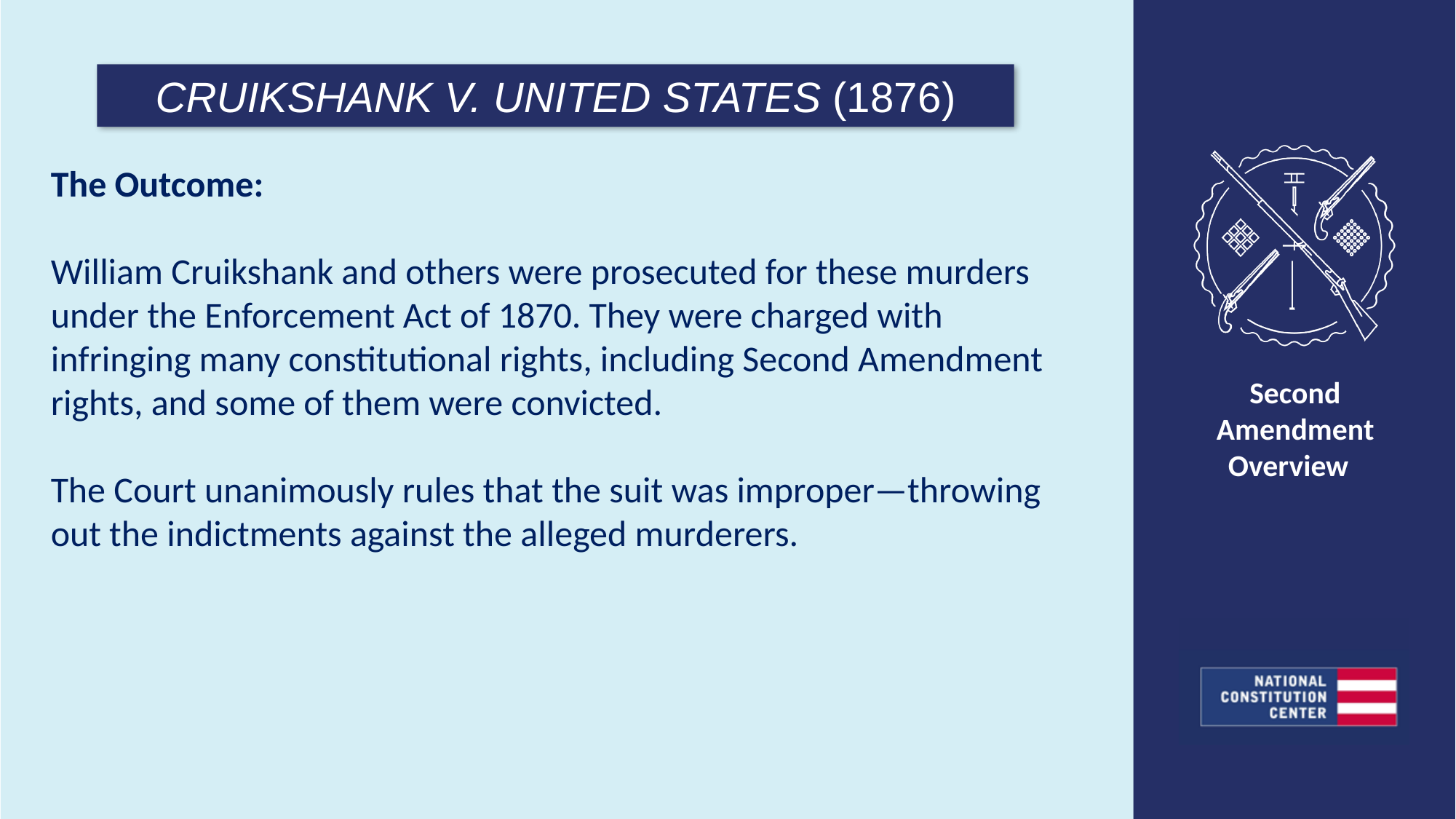

CRUIKSHANK V. UNITED STATES (1876)
The Outcome:

William Cruikshank and others were prosecuted for these murders under the Enforcement Act of 1870. They were charged with infringing many constitutional rights, including Second Amendment rights, and some of them were convicted.

The Court unanimously rules that the suit was improper—throwing out the indictments against the alleged murderers.